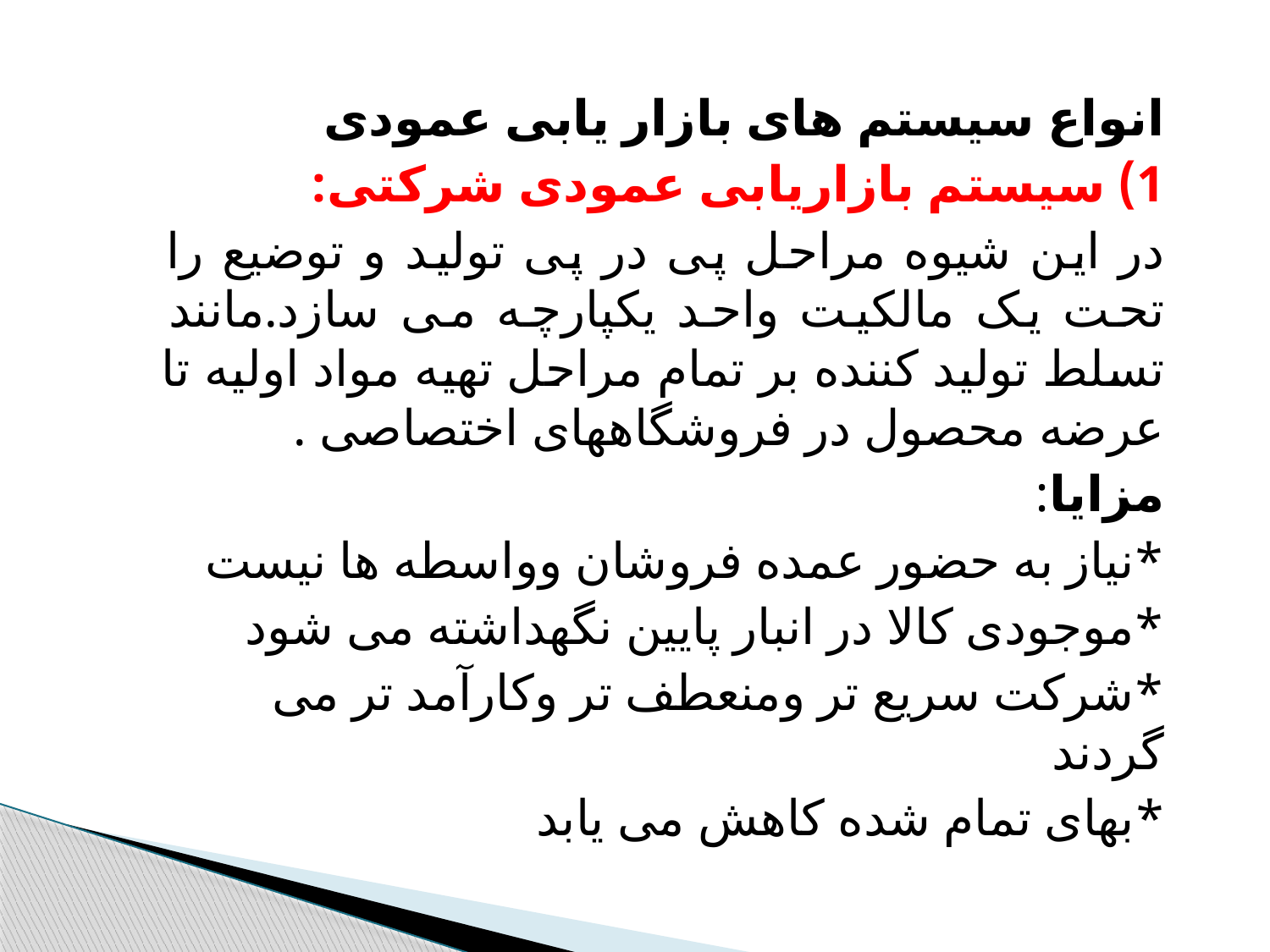

انواع سیستم های بازار یابی عمودی
1) سیستم بازاریابی عمودی شرکتی:
در این شیوه مراحل پی در پی تولید و توضیع را تحت یک مالکیت واحد یکپارچه می سازد.مانند تسلط تولید کننده بر تمام مراحل تهیه مواد اولیه تا عرضه محصول در فروشگاههای اختصاصی .
مزایا:
*نیاز به حضور عمده فروشان وواسطه ها نیست
*موجودی کالا در انبار پایین نگهداشته می شود
*شرکت سریع تر ومنعطف تر وکارآمد تر می گردند
*بهای تمام شده کاهش می یابد